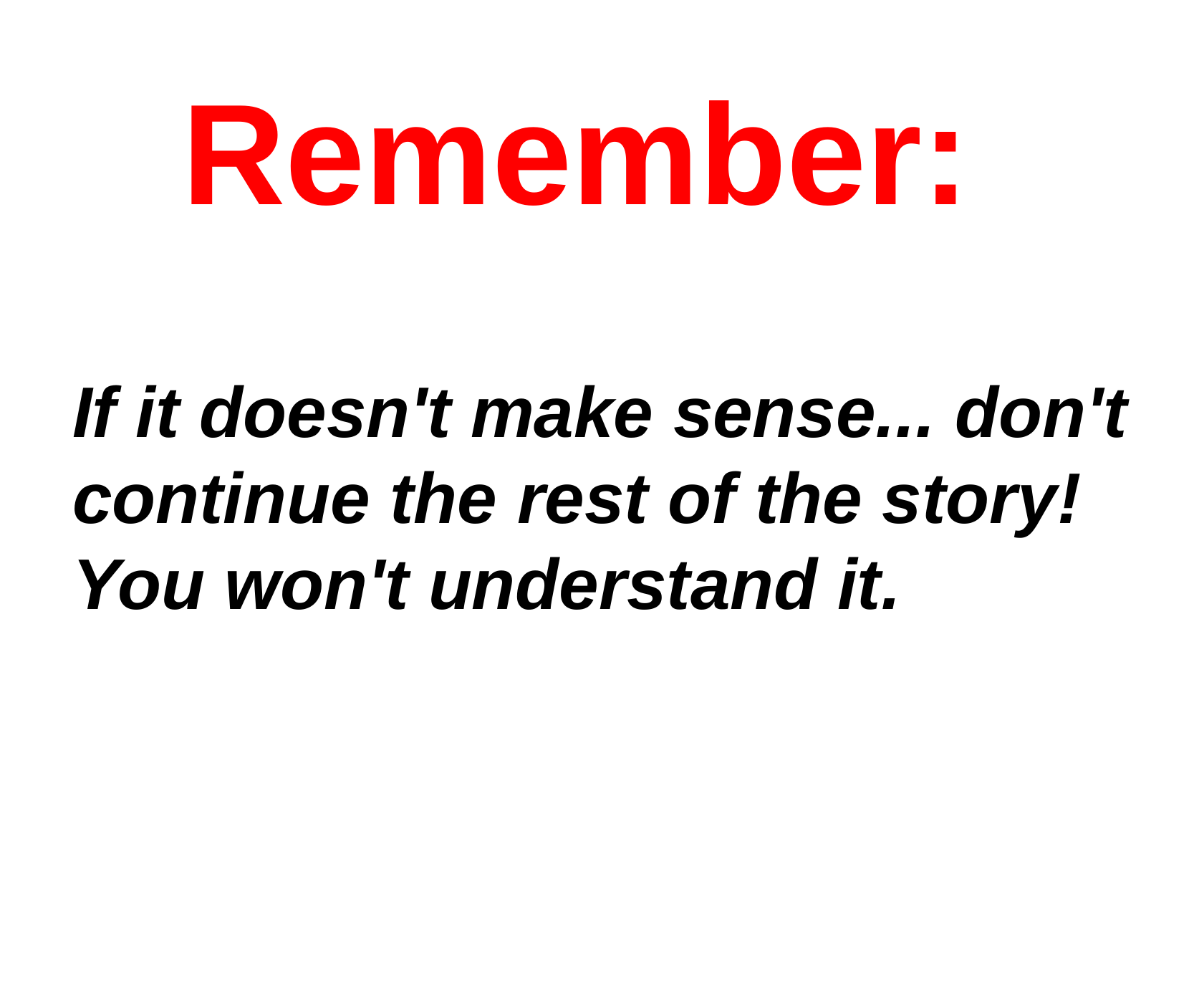

Remember:
If it doesn't make sense... don't continue the rest of the story! You won't understand it.